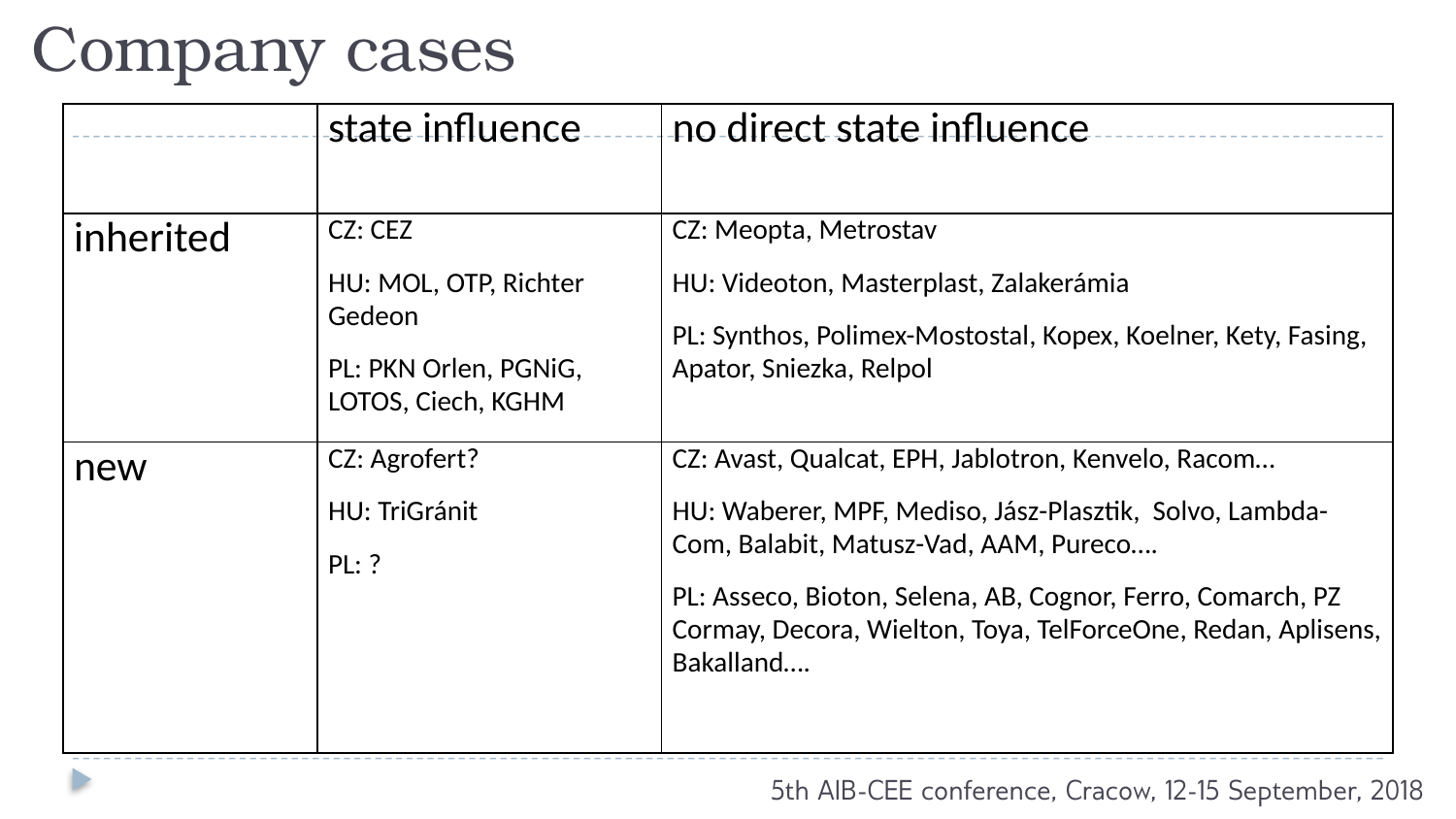

# Company cases
|  | state influence | no direct state influence |
| --- | --- | --- |
| inherited | CZ: CEZ HU: MOL, OTP, Richter Gedeon PL: PKN Orlen, PGNiG, LOTOS, Ciech, KGHM | CZ: Meopta, Metrostav HU: Videoton, Masterplast, Zalakerámia PL: Synthos, Polimex-Mostostal, Kopex, Koelner, Kety, Fasing, Apator, Sniezka, Relpol |
| new | CZ: Agrofert? HU: TriGránit PL: ? | CZ: Avast, Qualcat, EPH, Jablotron, Kenvelo, Racom… HU: Waberer, MPF, Mediso, Jász-Plasztik, Solvo, Lambda-Com, Balabit, Matusz-Vad, AAM, Pureco…. PL: Asseco, Bioton, Selena, AB, Cognor, Ferro, Comarch, PZ Cormay, Decora, Wielton, Toya, TelForceOne, Redan, Aplisens, Bakalland…. |
5th AIB-CEE conference, Cracow, 12-15 September, 2018